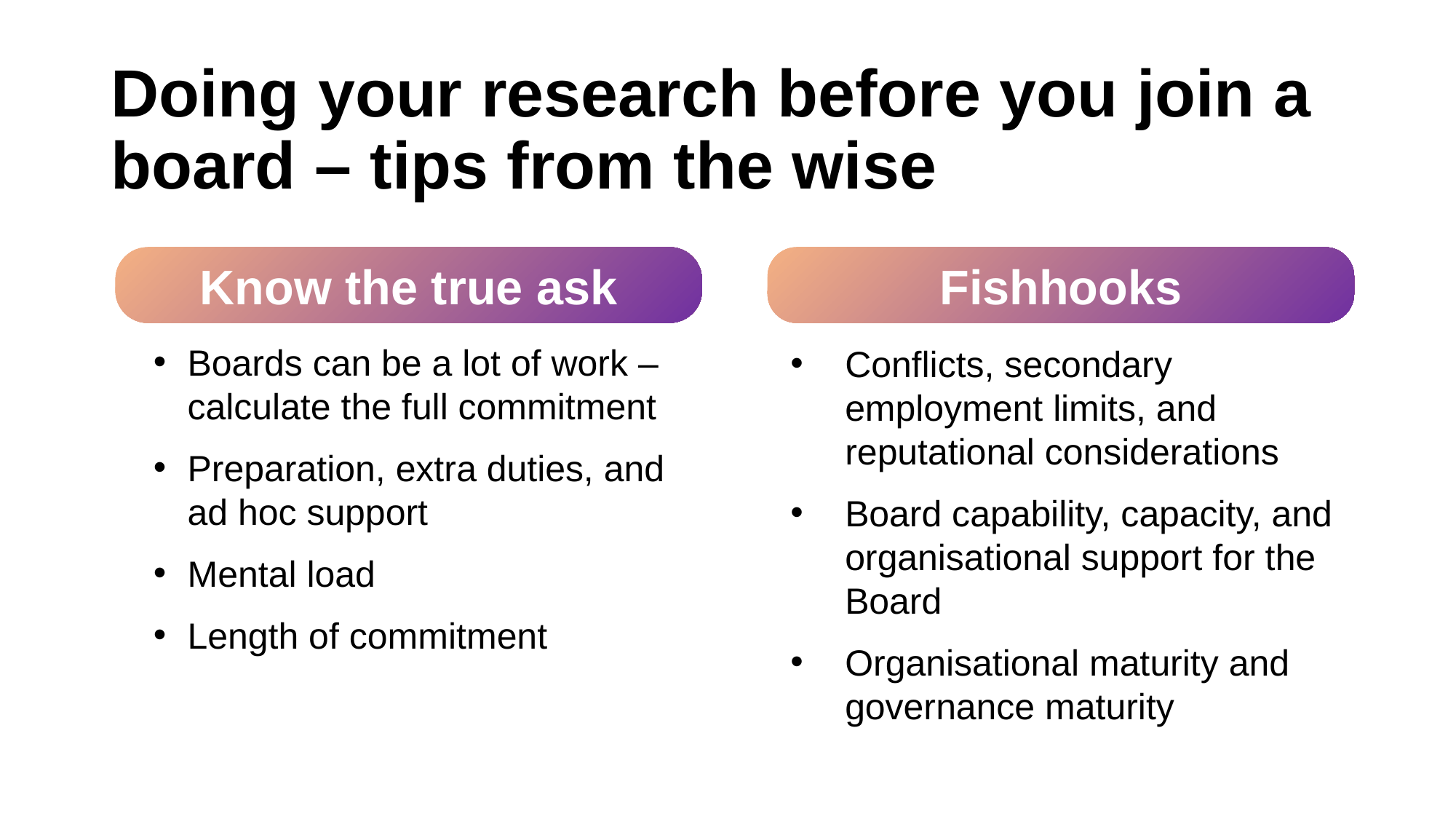

Doing your research before you join a board – tips from the wise
Know the true ask
Fishhooks
Boards can be a lot of work – calculate the full commitment
Preparation, extra duties, and ad hoc support
Mental load
Length of commitment
Conflicts, secondary employment limits, and reputational considerations
Board capability, capacity, and organisational support for the Board
Organisational maturity and governance maturity